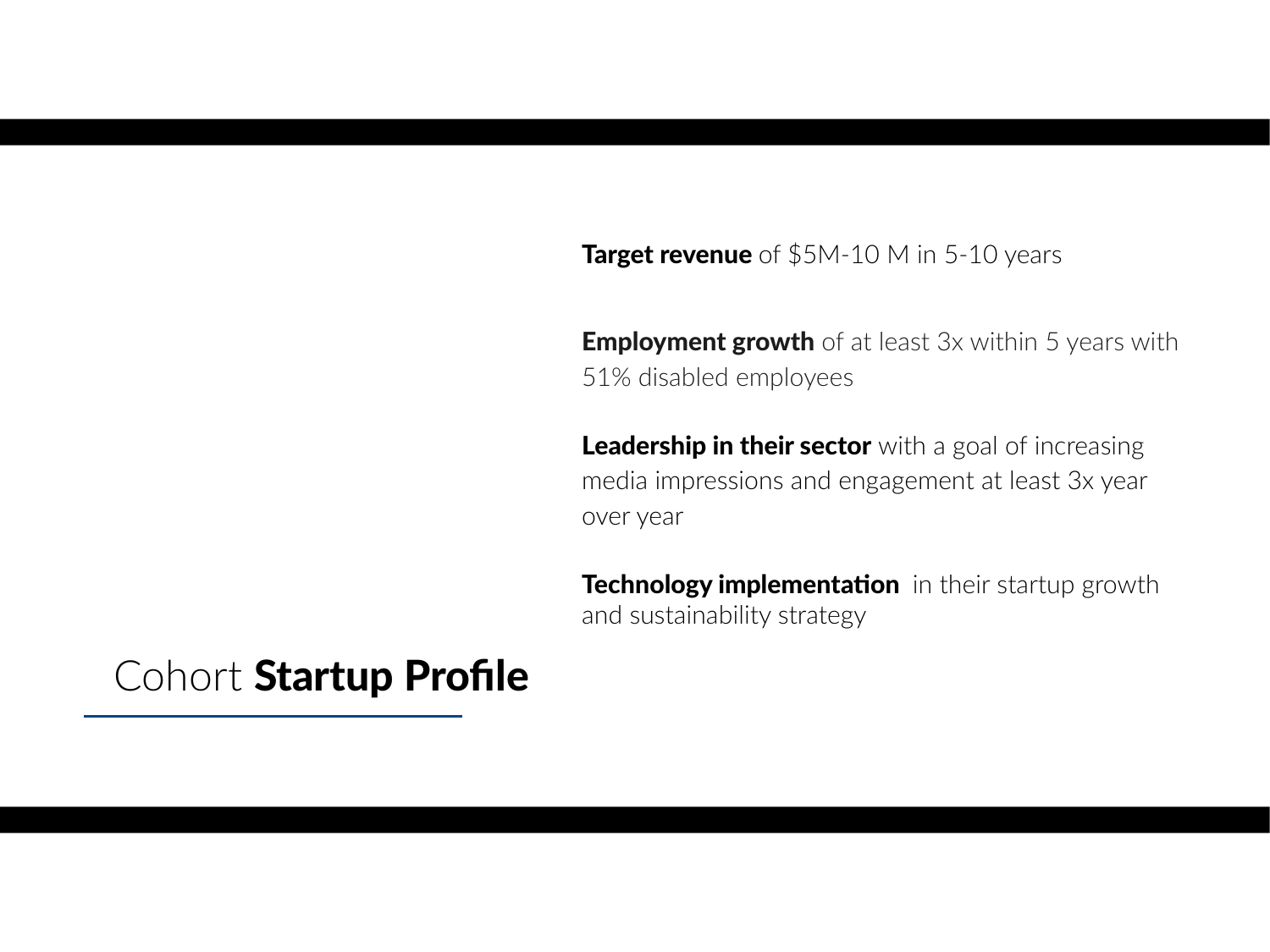

Target revenue of $5M-10 M in 5-10 years

Employment growth of at least 3x within 5 years with 51% disabled employees

Leadership in their sector with a goal of increasing media impressions and engagement at least 3x year over year
Technology implementation  in their startup growth and sustainability strategy
Cohort Startup Profile